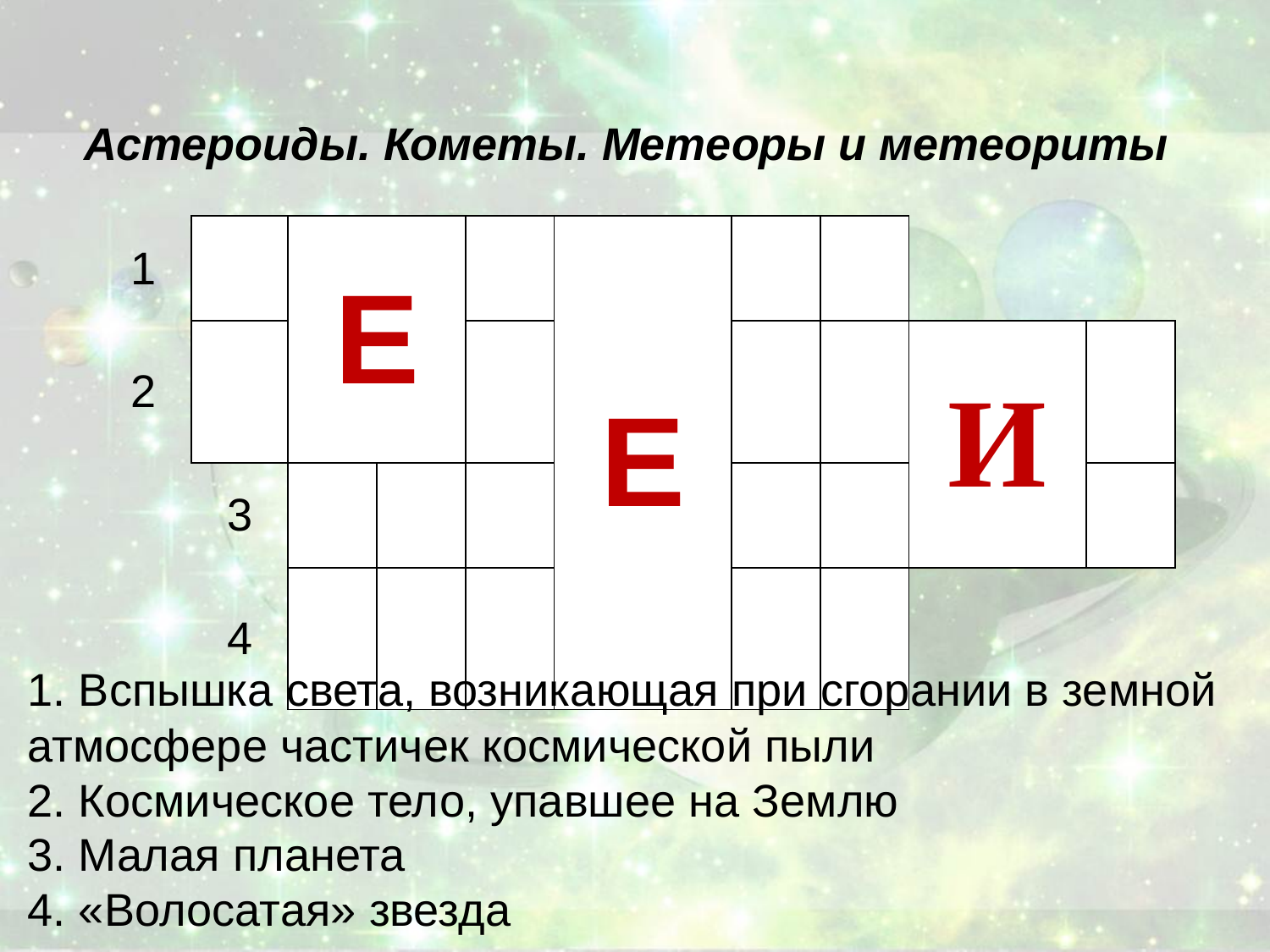

# Астероиды. Кометы. Метеоры и метеориты
| 1 |  | E |  |  | E |  |  |  |  |  |
| --- | --- | --- | --- | --- | --- | --- | --- | --- | --- | --- |
| 2 |  |  |  |  |  |  |  | И |  |  |
|  | 3 |  |  |  |  |  |  |  |  |  |
|  | 4 |  |  |  |  |  |  |  |  |  |
1. Вспышка света, возникающая при сгорании в земной атмосфере частичек космической пыли
2. Космическое тело, упавшее на Землю
3. Малая планета
4. «Волосатая» звезда